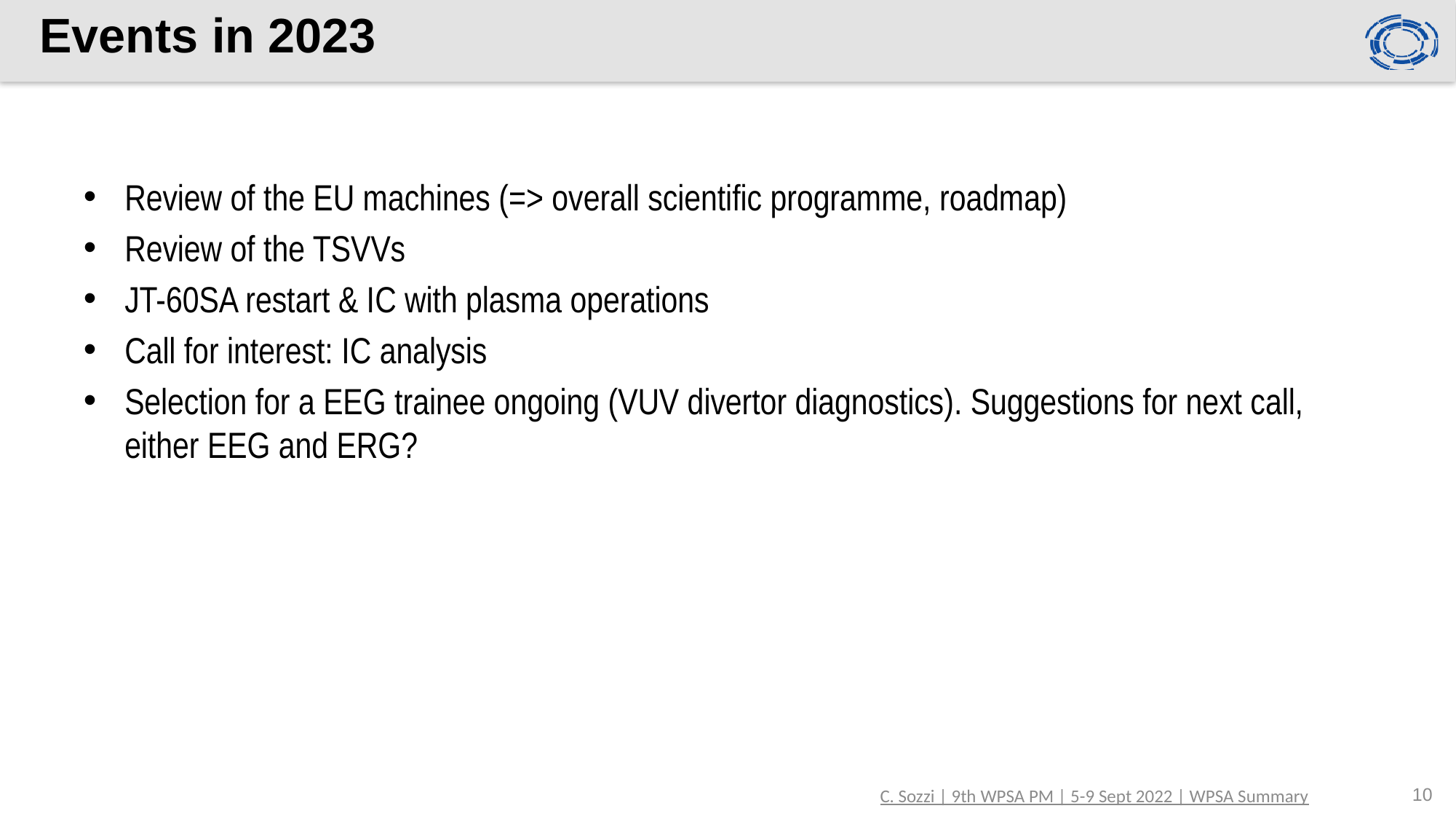

# Events in 2023
Review of the EU machines (=> overall scientific programme, roadmap)
Review of the TSVVs
JT-60SA restart & IC with plasma operations
Call for interest: IC analysis
Selection for a EEG trainee ongoing (VUV divertor diagnostics). Suggestions for next call, either EEG and ERG?
10
C. Sozzi | 9th WPSA PM | 5-9 Sept 2022 | WPSA Summary